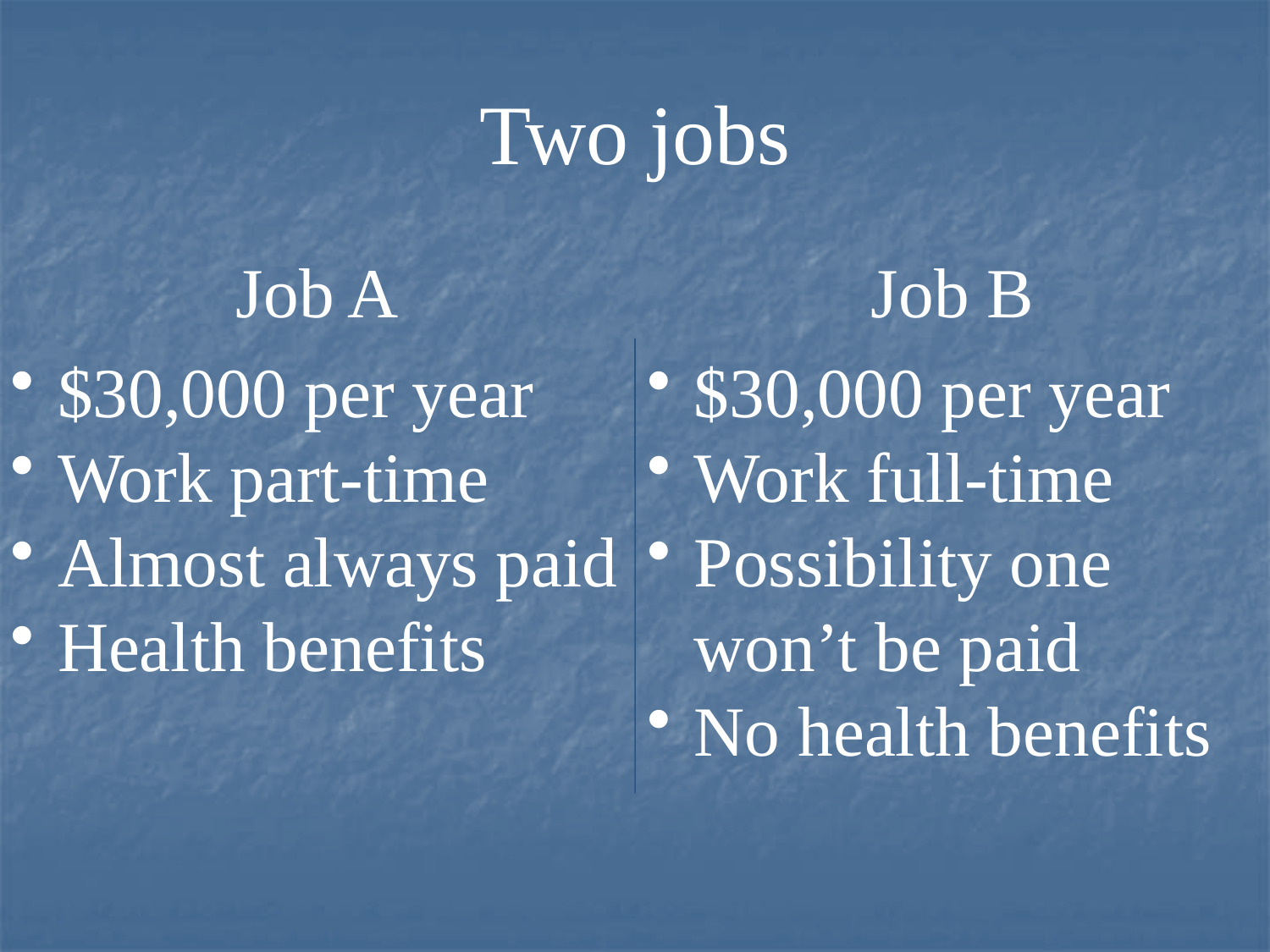

Two jobs
Job A
Job B

 $30,000 per year
 Work part-time
 Almost always paid
 Health benefits
$30,000 per year
Work full-time
Possibility one won’t be paid
No health benefits